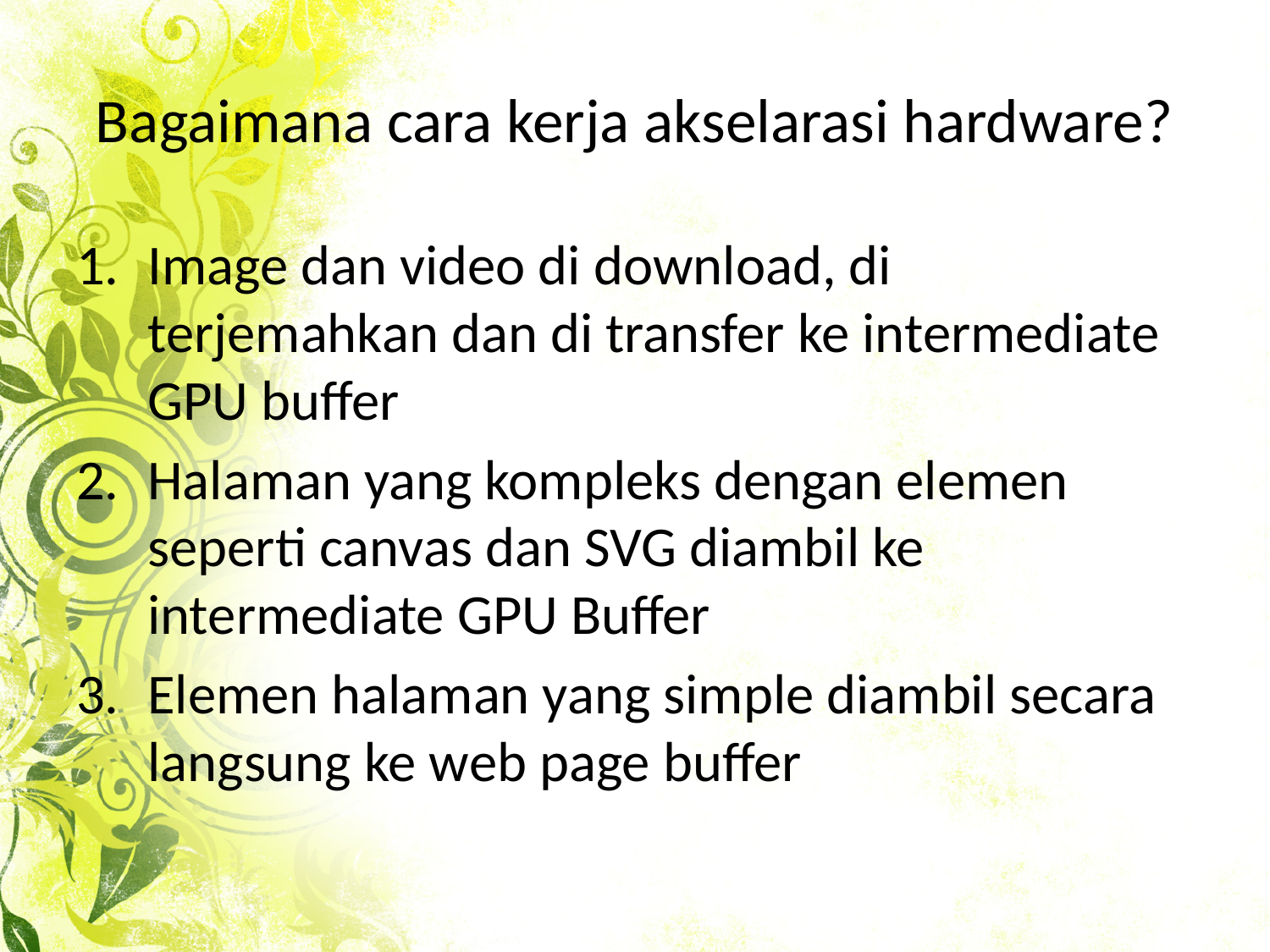

# Bagaimana cara kerja akselarasi hardware?
Image dan video di download, di terjemahkan dan di transfer ke intermediate GPU buffer
Halaman yang kompleks dengan elemen seperti canvas dan SVG diambil ke intermediate GPU Buffer
Elemen halaman yang simple diambil secara langsung ke web page buffer